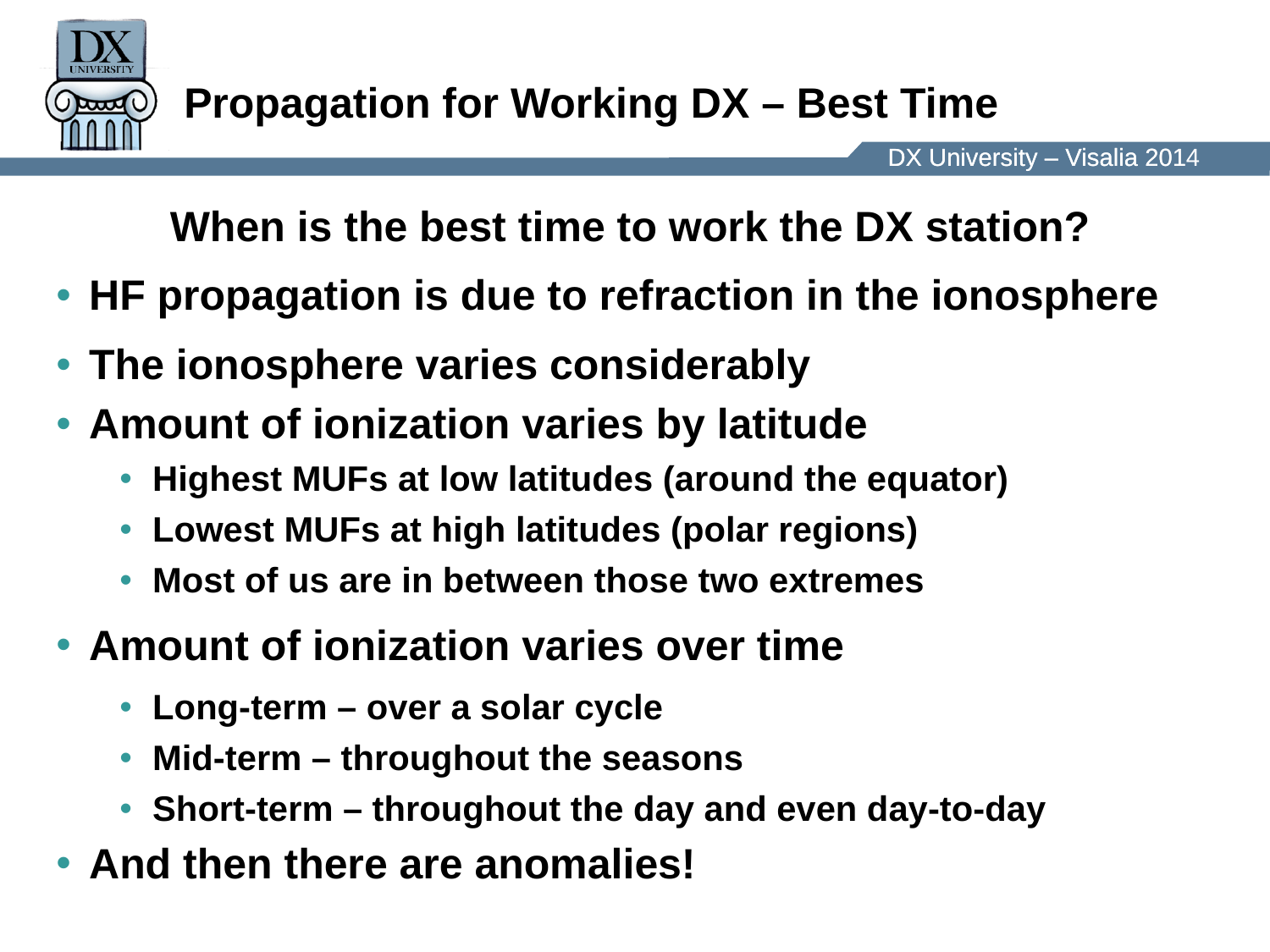

Propagation for Working DX – Best Time
When is the best time to work the DX station?
HF propagation is due to refraction in the ionosphere
The ionosphere varies considerably
Amount of ionization varies by latitude
Highest MUFs at low latitudes (around the equator)
Lowest MUFs at high latitudes (polar regions)
Most of us are in between those two extremes
Amount of ionization varies over time
Long-term – over a solar cycle
Mid-term – throughout the seasons
Short-term – throughout the day and even day-to-day
And then there are anomalies!